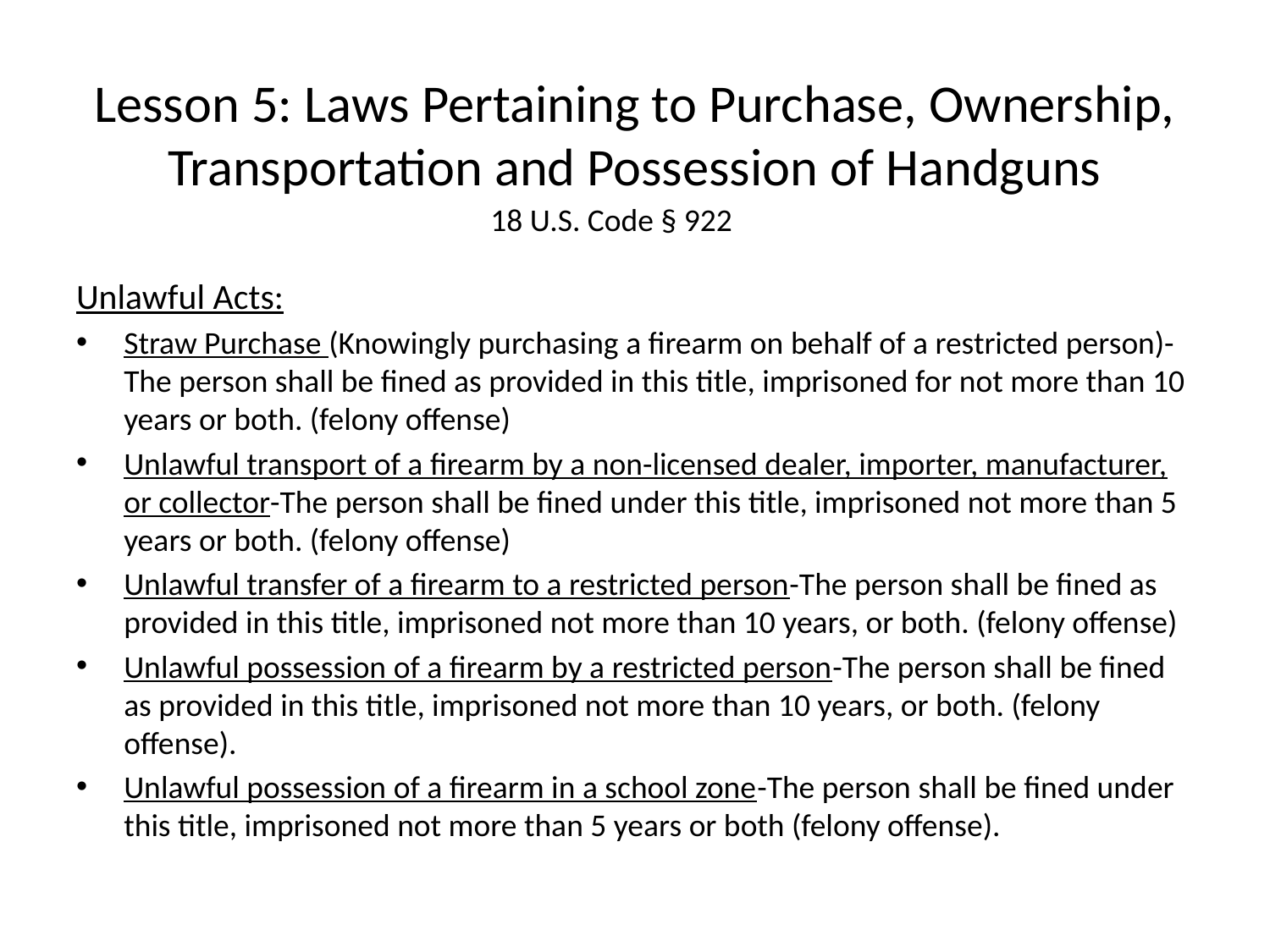

# Lesson 5: Laws Pertaining to Purchase, Ownership, Transportation and Possession of Handguns
18 U.S. Code § 922

Unlawful Acts:
Straw Purchase (Knowingly purchasing a firearm on behalf of a restricted person)-The person shall be fined as provided in this title, imprisoned for not more than 10 years or both. (felony offense)
Unlawful transport of a firearm by a non-licensed dealer, importer, manufacturer, or collector-The person shall be fined under this title, imprisoned not more than 5 years or both. (felony offense)
Unlawful transfer of a firearm to a restricted person-The person shall be fined as provided in this title, imprisoned not more than 10 years, or both. (felony offense)
Unlawful possession of a firearm by a restricted person-The person shall be fined as provided in this title, imprisoned not more than 10 years, or both. (felony offense).
Unlawful possession of a firearm in a school zone-The person shall be fined under this title, imprisoned not more than 5 years or both (felony offense).